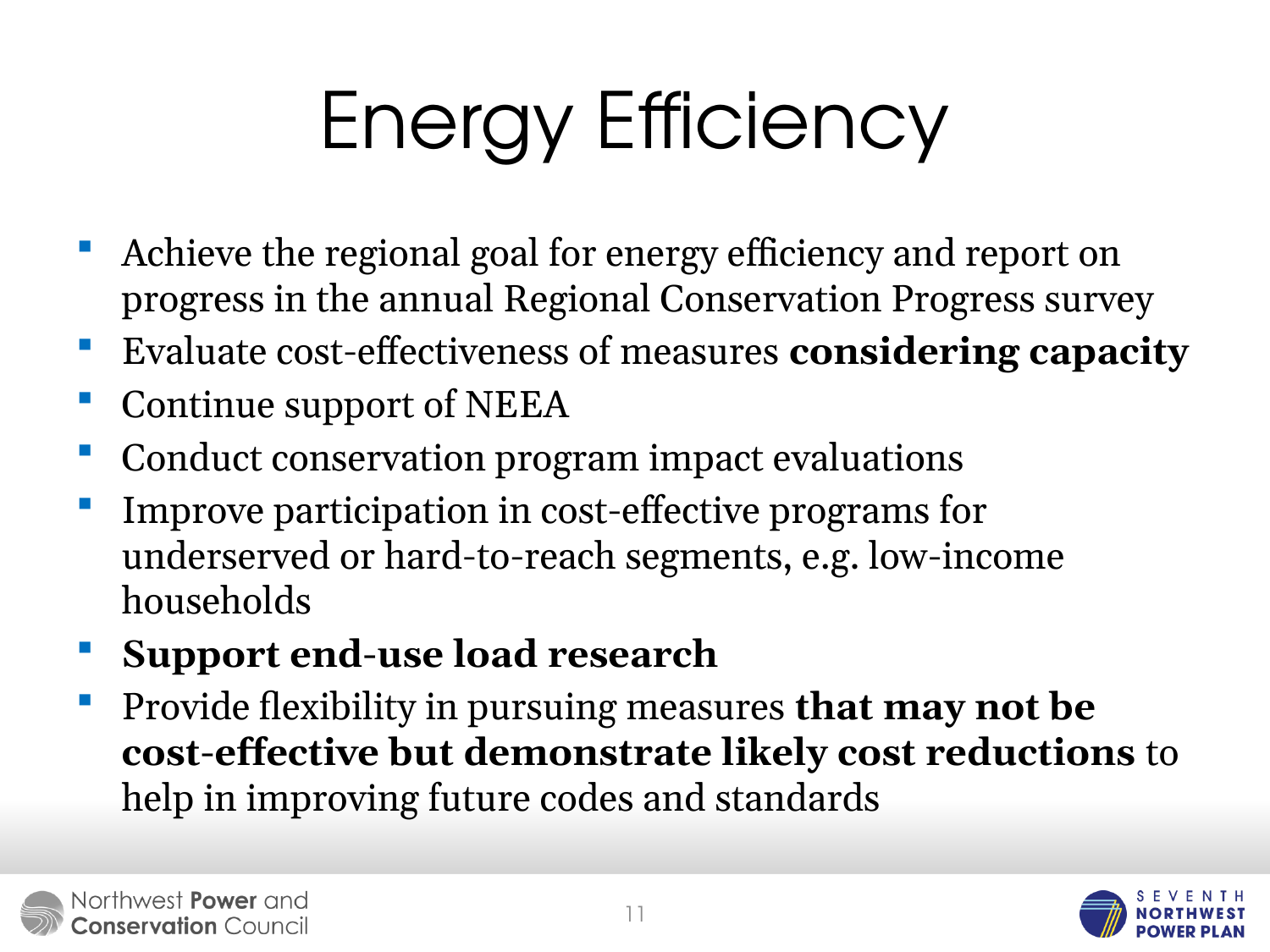

# Energy Efficiency
Achieve the regional goal for energy efficiency and report on progress in the annual Regional Conservation Progress survey
Evaluate cost-effectiveness of measures considering capacity
Continue support of NEEA
Conduct conservation program impact evaluations
Improve participation in cost-effective programs for underserved or hard-to-reach segments, e.g. low-income households
Support end-use load research
Provide flexibility in pursuing measures that may not be cost-effective but demonstrate likely cost reductions to help in improving future codes and standards
11